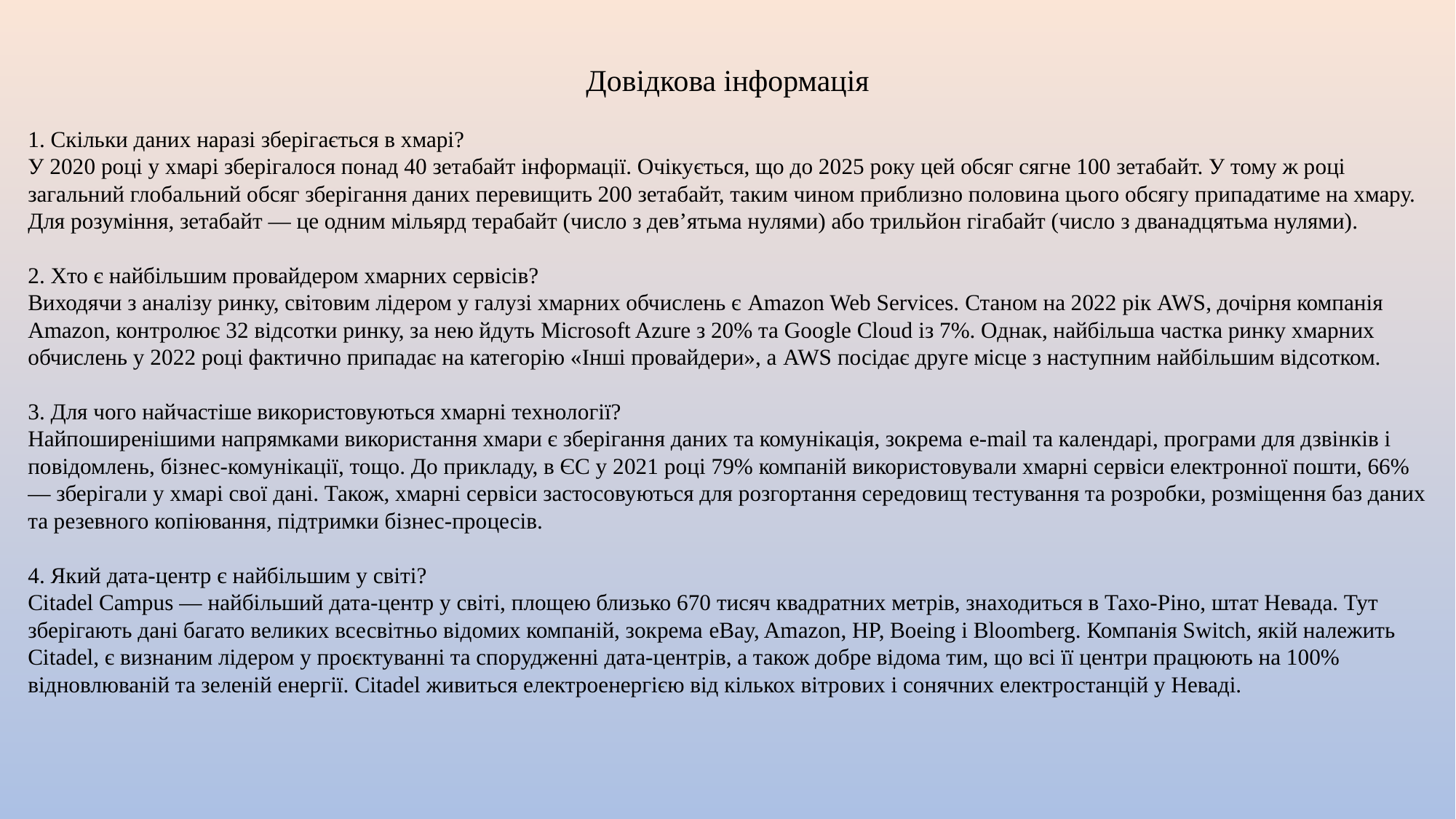

Довідкова інформація

1. Скільки даних наразі зберігається в хмарі?
У 2020 році у хмарі зберігалося понад 40 зетабайт інформації. Очікується, що до 2025 року цей обсяг сягне 100 зетабайт. У тому ж році загальний глобальний обсяг зберігання даних перевищить 200 зетабайт, таким чином приблизно половина цього обсягу припадатиме на хмару. Для розуміння, зетабайт — це одним мільярд терабайт (число з дев’ятьма нулями) або трильйон гігабайт (число з дванадцятьма нулями).

2. Хто є найбільшим провайдером хмарних сервісів?
Виходячи з аналізу ринку, світовим лідером у галузі хмарних обчислень є Amazon Web Services. Станом на 2022 рік AWS, дочірня компанія Amazon, контролює 32 відсотки ринку, за нею йдуть Microsoft Azure з 20% та Google Cloud із 7%. Однак, найбільша частка ринку хмарних обчислень у 2022 році фактично припадає на категорію «Інші провайдери», а AWS посідає друге місце з наступним найбільшим відсотком.

3. Для чого найчастіше використовуються хмарні технології?
Найпоширенішими напрямками використання хмари є зберігання даних та комунікація, зокрема e-mail та календарі, програми для дзвінків і повідомлень, бізнес-комунікації, тощо. До прикладу, в ЄС у 2021 році 79% компаній використовували хмарні сервіси електронної пошти, 66% — зберігали у хмарі свої дані. Також, хмарні сервіси застосовуються для розгортання середовищ тестування та розробки, розміщення баз даних та резевного копіювання, підтримки бізнес-процесів.

4. Який дата-центр є найбільшим у світі?
Citadel Campus — найбільший дата-центр у світі, площею близько 670 тисяч квадратних метрів, знаходиться в Тахо-Ріно, штат Невада. Тут зберігають дані багато великих всесвітньо відомих компаній, зокрема eBay, Amazon, HP, Boeing і Bloomberg. Компанія Switch, якій належить Citadel, є визнаним лідером у проєктуванні та спорудженні дата-центрів, а також добре відома тим, що всі її центри працюють на 100% відновлюваній та зеленій енергії. Citadel живиться електроенергією від кількох вітрових і сонячних електростанцій у Неваді.